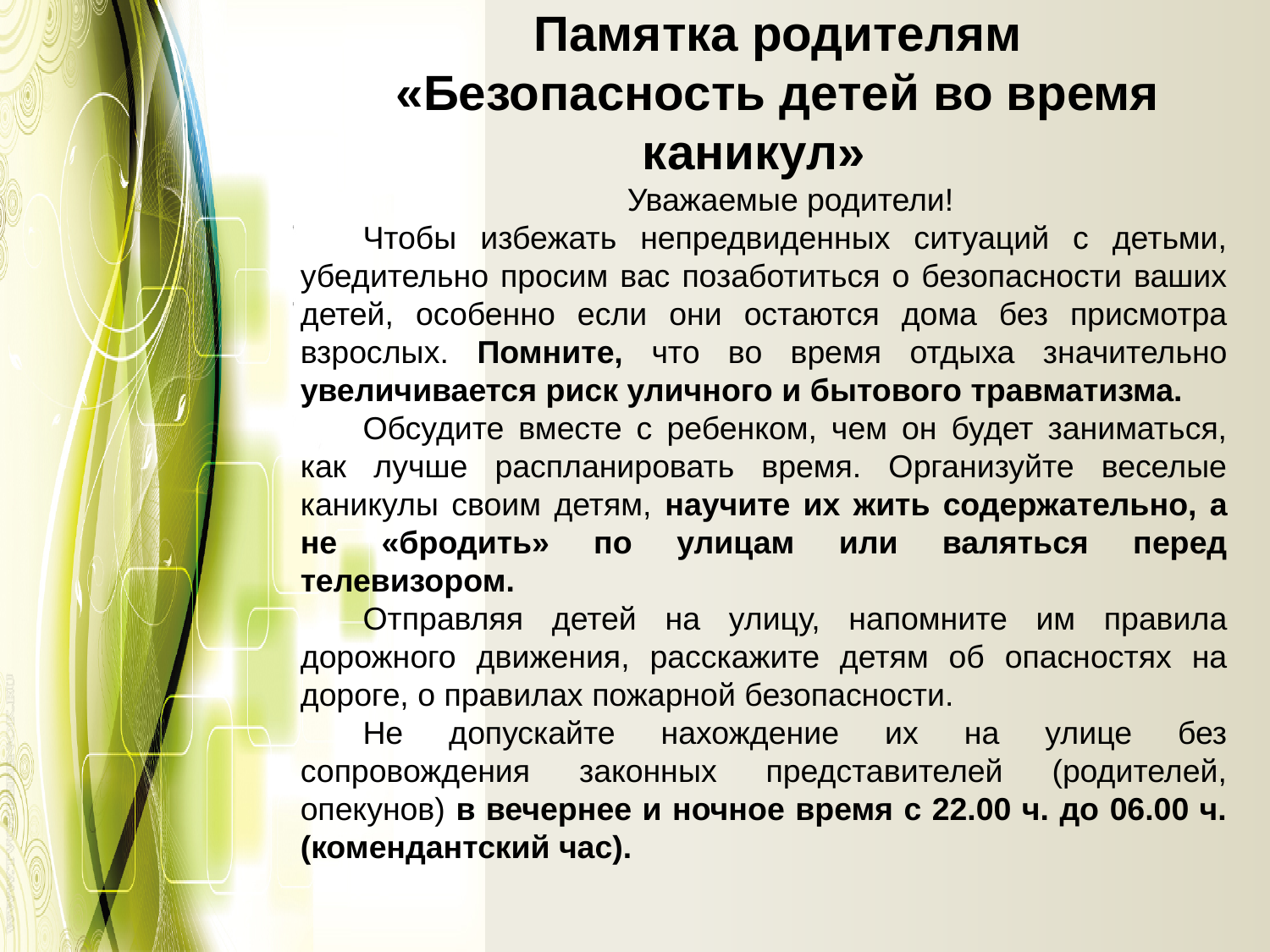

Памятка родителям
«Безопасность детей во время каникул»
Уважаемые родители!
Чтобы избежать непредвиденных ситуаций с детьми, убедительно просим вас позаботиться о безопасности ваших детей, особенно если они остаются дома без присмотра взрослых. Помните, что во время отдыха значительно увеличивается риск уличного и бытового травматизма.
Обсудите вместе с ребенком, чем он будет заниматься, как лучше распланировать время. Организуйте веселые каникулы своим детям, научите их жить содержательно, а не «бродить» по улицам или валяться перед телевизором.
Отправляя детей на улицу, напомните им правила дорожного движения, расскажите детям об опасностях на дороге, о правилах пожарной безопасности.
Не допускайте нахождение их на улице без сопровождения законных представителей (родителей, опекунов) в вечернее и ночное время с 22.00 ч. до 06.00 ч. (комендантский час).